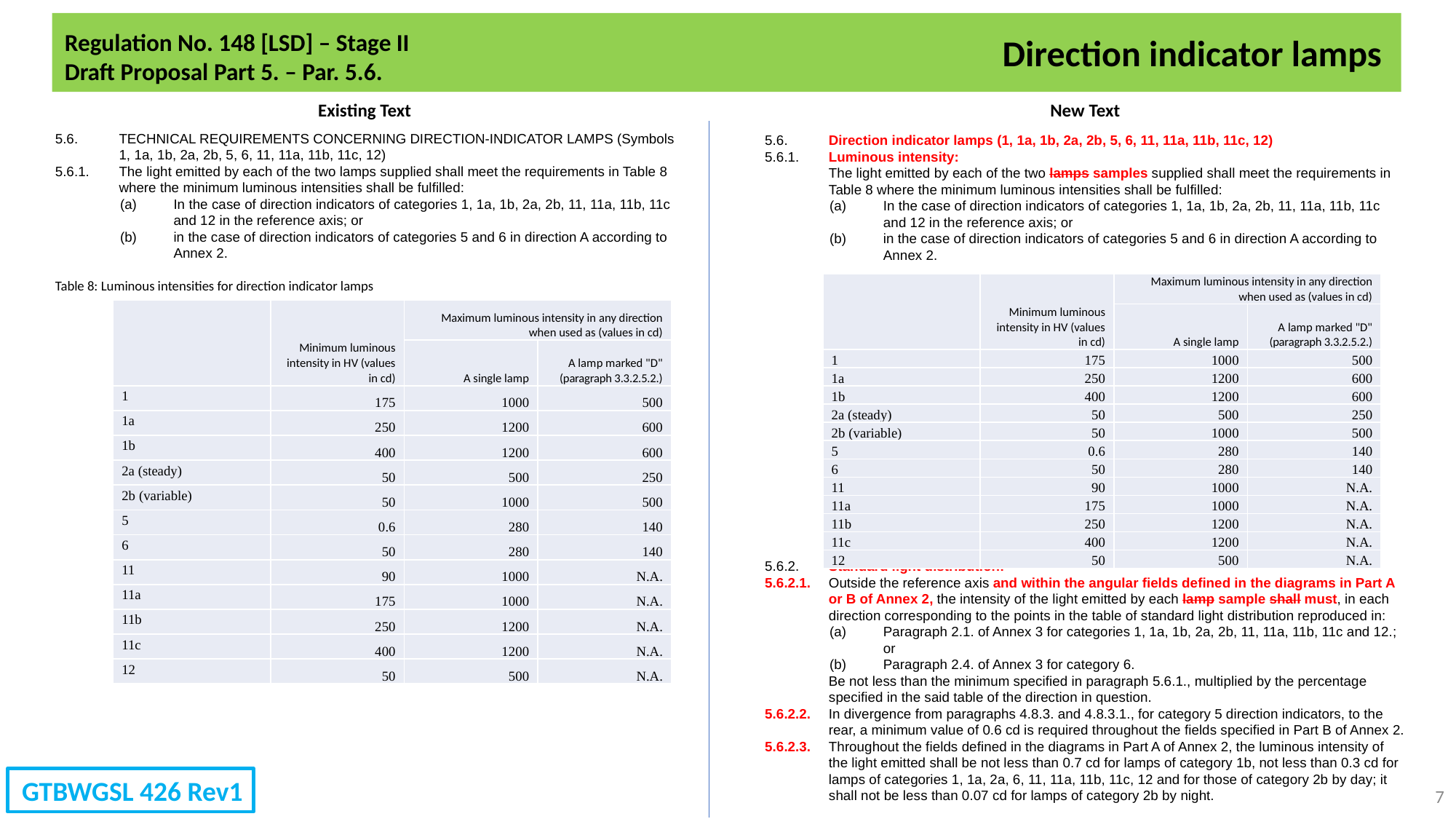

Regulation No. 148 [LSD] – Stage II
Draft Proposal Part 5. – Par. 5.6.
Direction indicator lamps
Existing Text
New Text
5.6.	TECHNICAL REQUIREMENTS CONCERNING DIRECTION-INDICATOR LAMPS (Symbols 1, 1a, 1b, 2a, 2b, 5, 6, 11, 11a, 11b, 11c, 12)
5.6.1.	The light emitted by each of the two lamps supplied shall meet the requirements in Table 8 where the minimum luminous intensities shall be fulfilled:
(a)	In the case of direction indicators of categories 1, 1a, 1b, 2a, 2b, 11, 11a, 11b, 11c and 12 in the reference axis; or
(b)	in the case of direction indicators of categories 5 and 6 in direction A according to Annex 2.

Table 8: Luminous intensities for direction indicator lamps

5.6.	Direction indicator lamps (1, 1a, 1b, 2a, 2b, 5, 6, 11, 11a, 11b, 11c, 12)
5.6.1.	Luminous intensity:
	The light emitted by each of the two lamps samples supplied shall meet the requirements in Table 8 where the minimum luminous intensities shall be fulfilled:
(a)	In the case of direction indicators of categories 1, 1a, 1b, 2a, 2b, 11, 11a, 11b, 11c and 12 in the reference axis; or
(b)	in the case of direction indicators of categories 5 and 6 in direction A according to Annex 2.

	Table 8: Luminous intensities for direction indicator lamps
5.6.2.	Standard light distribution:
5.6.2.1.	Outside the reference axis and within the angular fields defined in the diagrams in Part A or B of Annex 2, the intensity of the light emitted by each lamp sample shall must, in each direction corresponding to the points in the table of standard light distribution reproduced in:
(a)	Paragraph 2.1. of Annex 3 for categories 1, 1a, 1b, 2a, 2b, 11, 11a, 11b, 11c and 12.; or
(b)	Paragraph 2.4. of Annex 3 for category 6.
	Be not less than the minimum specified in paragraph 5.6.1., multiplied by the percentage specified in the said table of the direction in question.
5.6.2.2.	In divergence from paragraphs 4.8.3. and 4.8.3.1., for category 5 direction indicators, to the rear, a minimum value of 0.6 cd is required throughout the fields specified in Part B of Annex 2.
5.6.2.3.	Throughout the fields defined in the diagrams in Part A of Annex 2, the luminous intensity of the light emitted shall be not less than 0.7 cd for lamps of category 1b, not less than 0.3 cd for lamps of categories 1, 1a, 2a, 6, 11, 11a, 11b, 11c, 12 and for those of category 2b by day; it shall not be less than 0.07 cd for lamps of category 2b by night.

|  | Minimum luminous intensity in HV (values in cd) | Maximum luminous intensity in any direction when used as (values in cd) |  |
| --- | --- | --- | --- |
|  |  | A single lamp | A lamp marked "D" (paragraph 3.3.2.5.2.) |
| 1 | 175 | 1000 | 500 |
| 1a | 250 | 1200 | 600 |
| 1b | 400 | 1200 | 600 |
| 2a (steady) | 50 | 500 | 250 |
| 2b (variable) | 50 | 1000 | 500 |
| 5 | 0.6 | 280 | 140 |
| 6 | 50 | 280 | 140 |
| 11 | 90 | 1000 | N.A. |
| 11a | 175 | 1000 | N.A. |
| 11b | 250 | 1200 | N.A. |
| 11c | 400 | 1200 | N.A. |
| 12 | 50 | 500 | N.A. |
|  | Minimum luminous intensity in HV (values in cd) | Maximum luminous intensity in any direction when used as (values in cd) |  |
| --- | --- | --- | --- |
|  |  | A single lamp | A lamp marked "D" (paragraph 3.3.2.5.2.) |
| 1 | 175 | 1000 | 500 |
| 1a | 250 | 1200 | 600 |
| 1b | 400 | 1200 | 600 |
| 2a (steady) | 50 | 500 | 250 |
| 2b (variable) | 50 | 1000 | 500 |
| 5 | 0.6 | 280 | 140 |
| 6 | 50 | 280 | 140 |
| 11 | 90 | 1000 | N.A. |
| 11a | 175 | 1000 | N.A. |
| 11b | 250 | 1200 | N.A. |
| 11c | 400 | 1200 | N.A. |
| 12 | 50 | 500 | N.A. |
GTBWGSL 426 Rev1
7